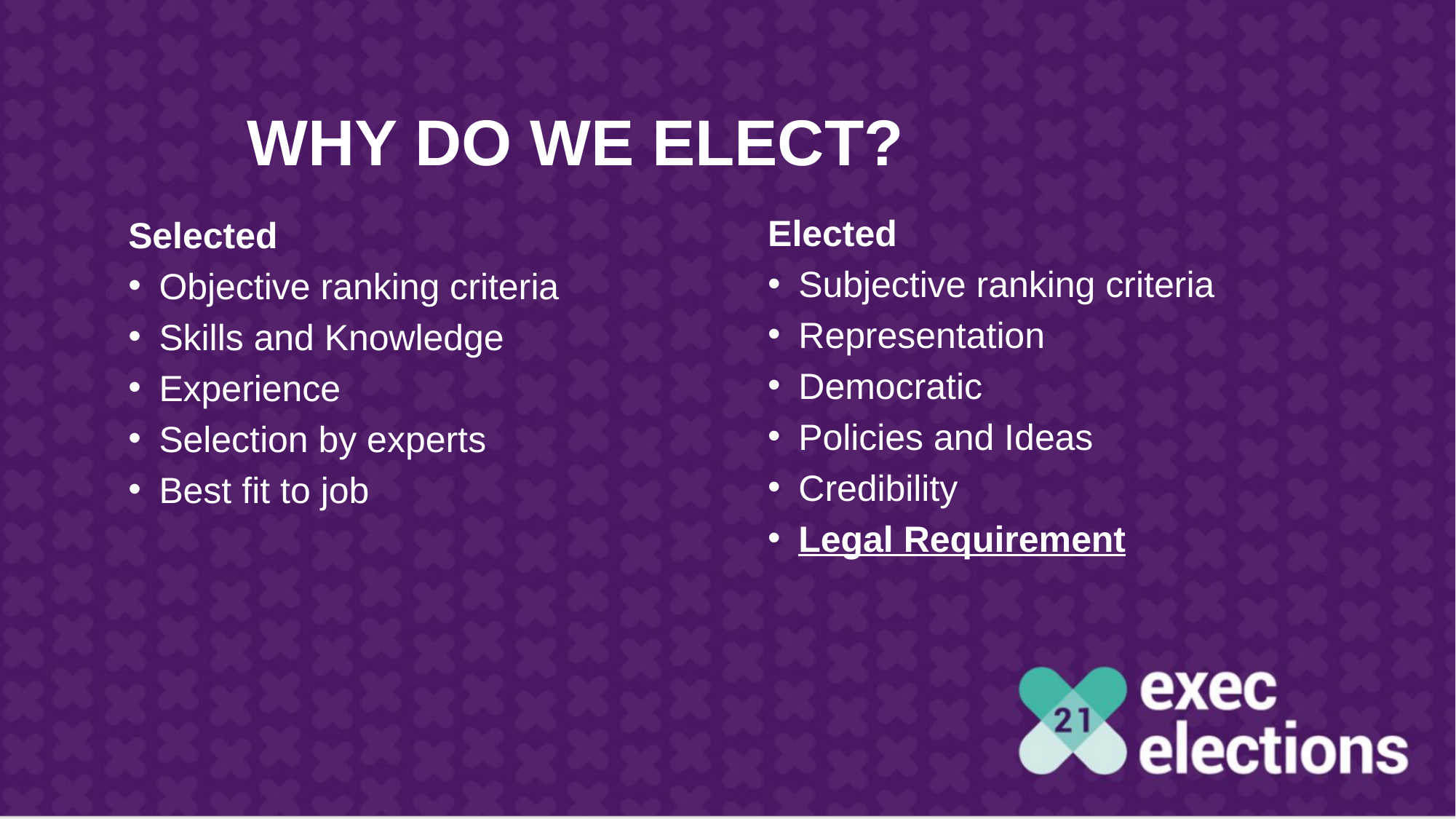

# Why do we elect?
Selected
Objective ranking criteria
Skills and Knowledge
Experience
Selection by experts
Best fit to job
Elected
Subjective ranking criteria
Representation
Democratic
Policies and Ideas
Credibility
Legal Requirement